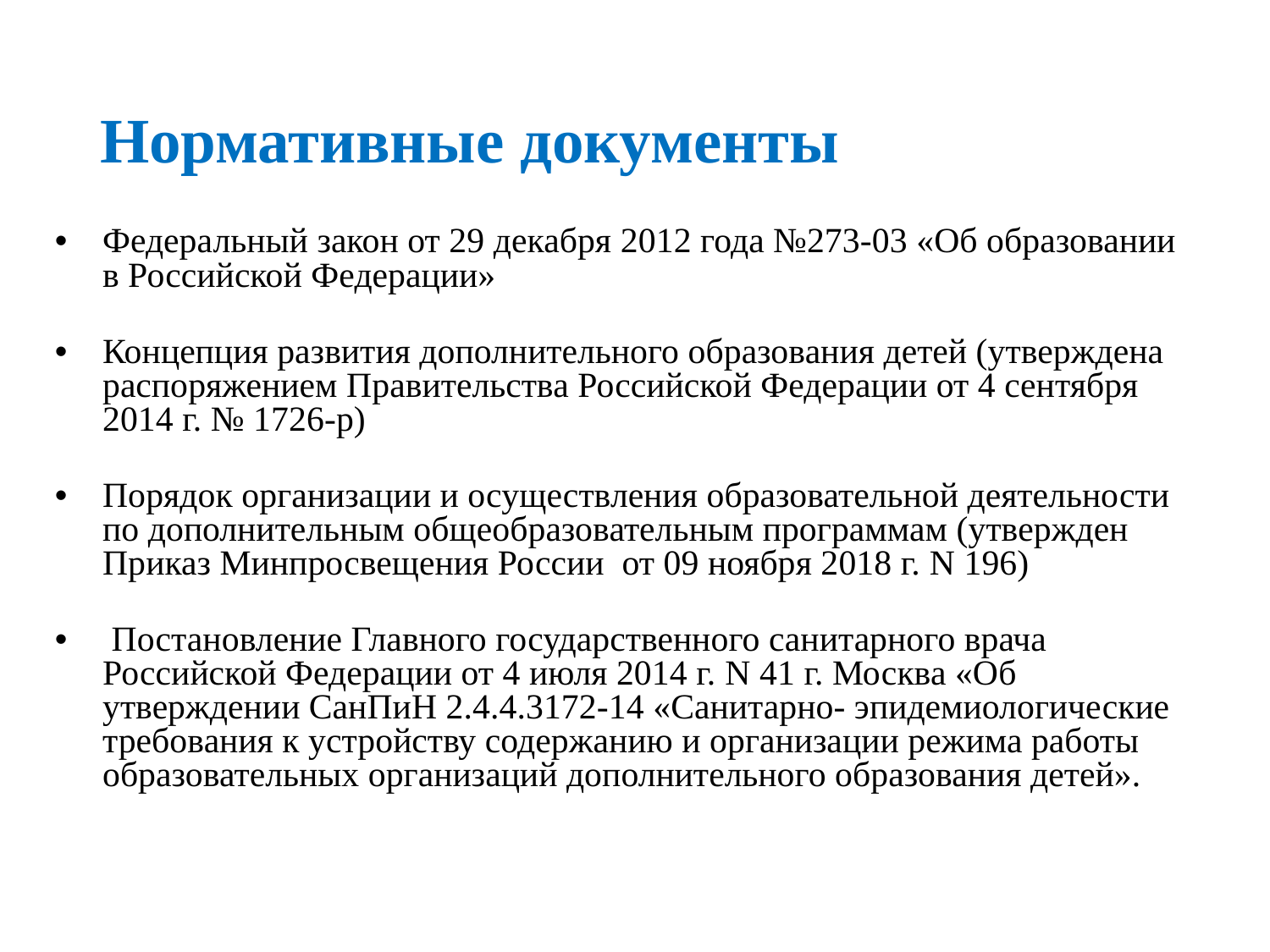

# Нормативные документы
| Федеральный закон от 29 декабря 2012 года №273-03 «Об образовании в Российской Федерации» Концепция развития дополнительного образования детей (утверждена распоряжением Правительства Российской Федерации от 4 сентября 2014 г. № 1726-р) Порядок организации и осуществления образовательной деятельности по дополнительным общеобразовательным программам (утвержден Приказ Минпросвещения России от 09 ноября 2018 г. N 196) Постановление Главного государственного санитарного врача Российской Федерации от 4 июля 2014 г. N 41 г. Москва «Об утверждении СанПиН 2.4.4.3172-14 «Санитарно- эпидемиологические требования к устройству содержанию и организации режима работы образовательных организаций дополнительного образования детей». |
| --- |